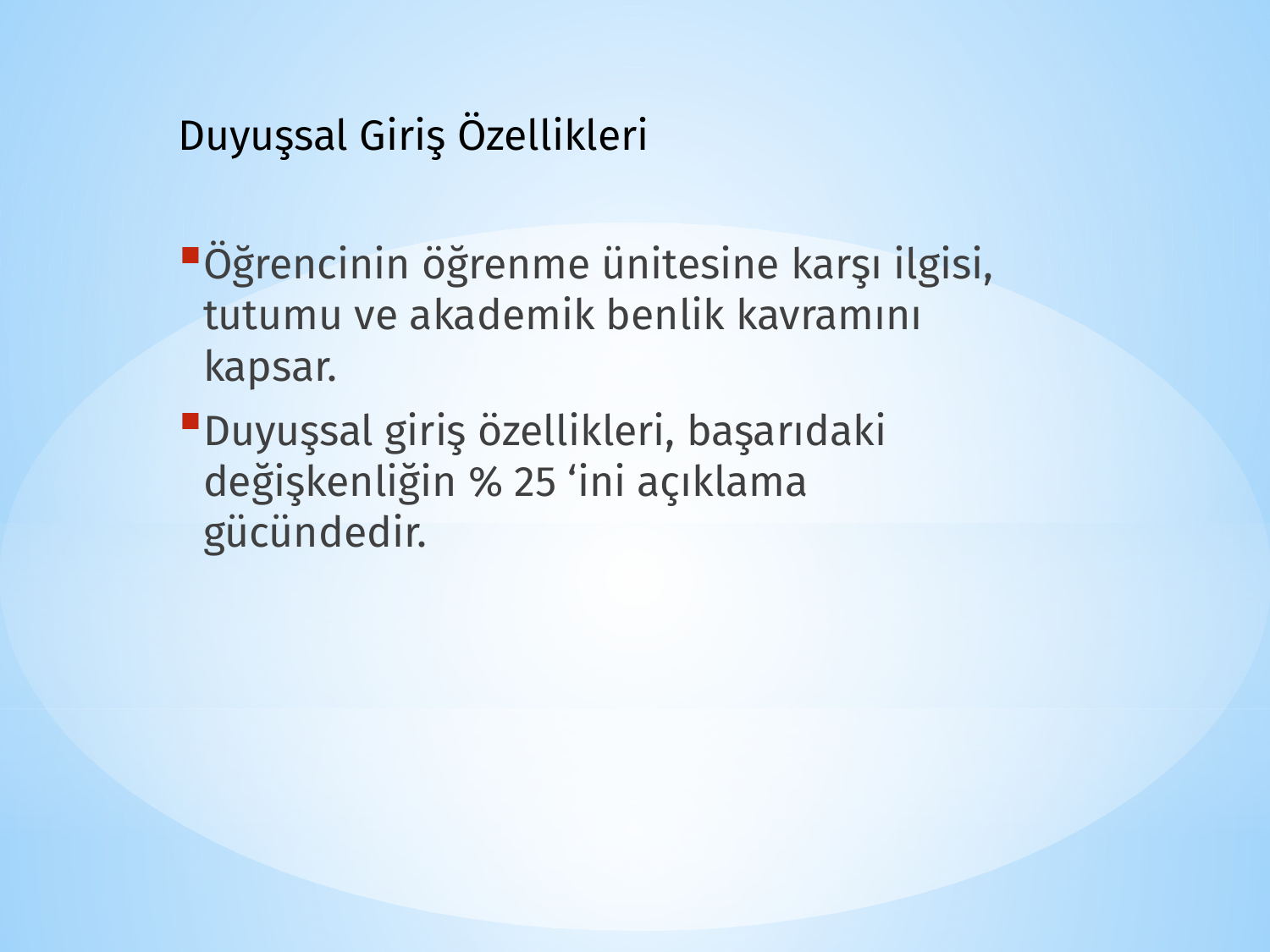

Duyuşsal Giriş Özellikleri

Öğrencinin öğrenme ünitesine karşı ilgisi, tutumu ve akademik benlik kavramını kapsar.
Duyuşsal giriş özellikleri, başarıdaki değişkenliğin % 25 ‘ini açıklama gücündedir.